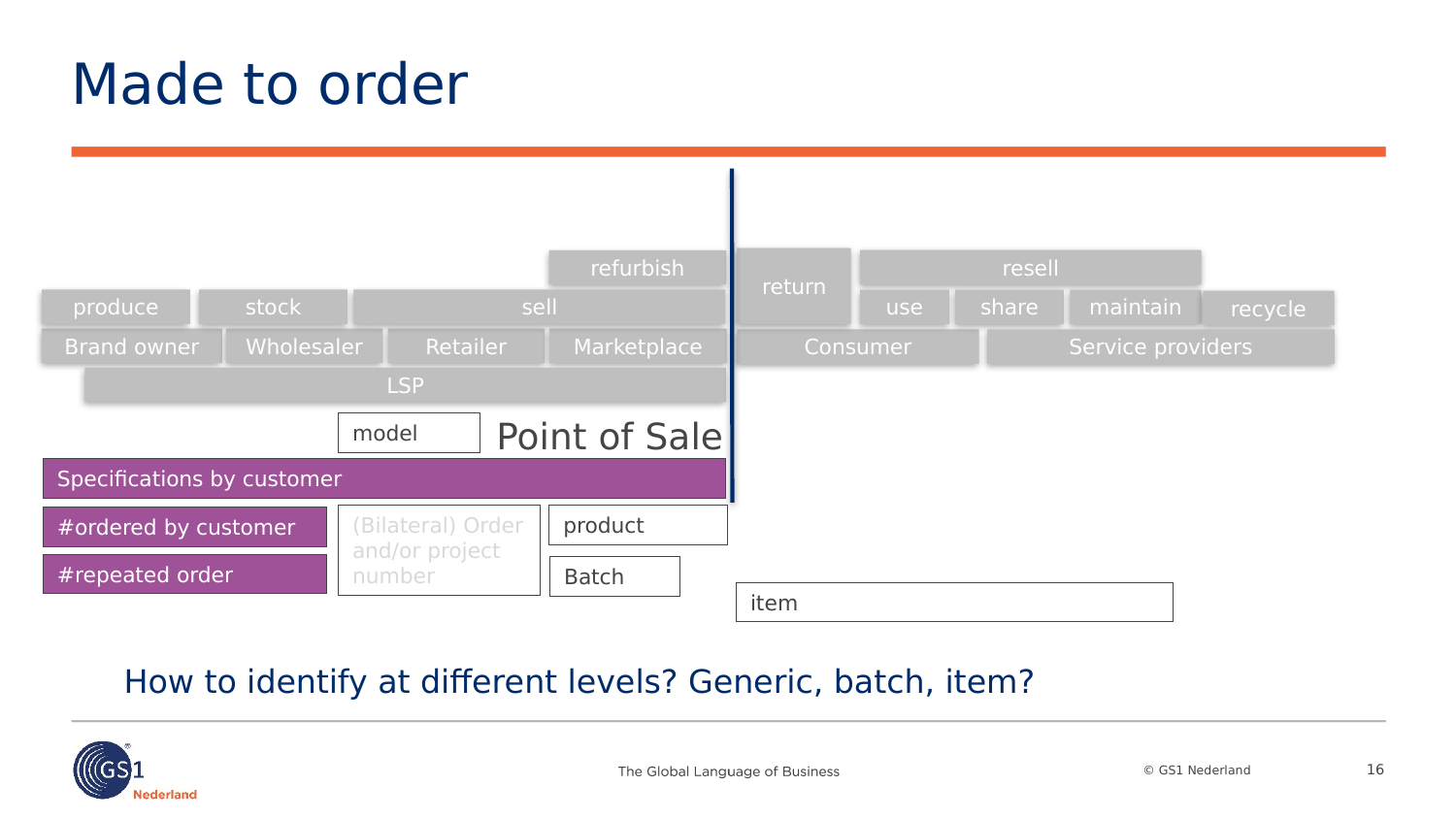

# Made to order
return
resell
refurbish
stock
sell
produce
use
share
maintain
recycle
Brand owner
Wholesaler
Retailer
Marketplace
Consumer
Service providers
LSP
Point of Sale
model
Specifications by customer
product
(Bilateral) Order and/or project number
#ordered by customer
#repeated order
Batch
item

How to identify at different levels? Generic, batch, item?
16